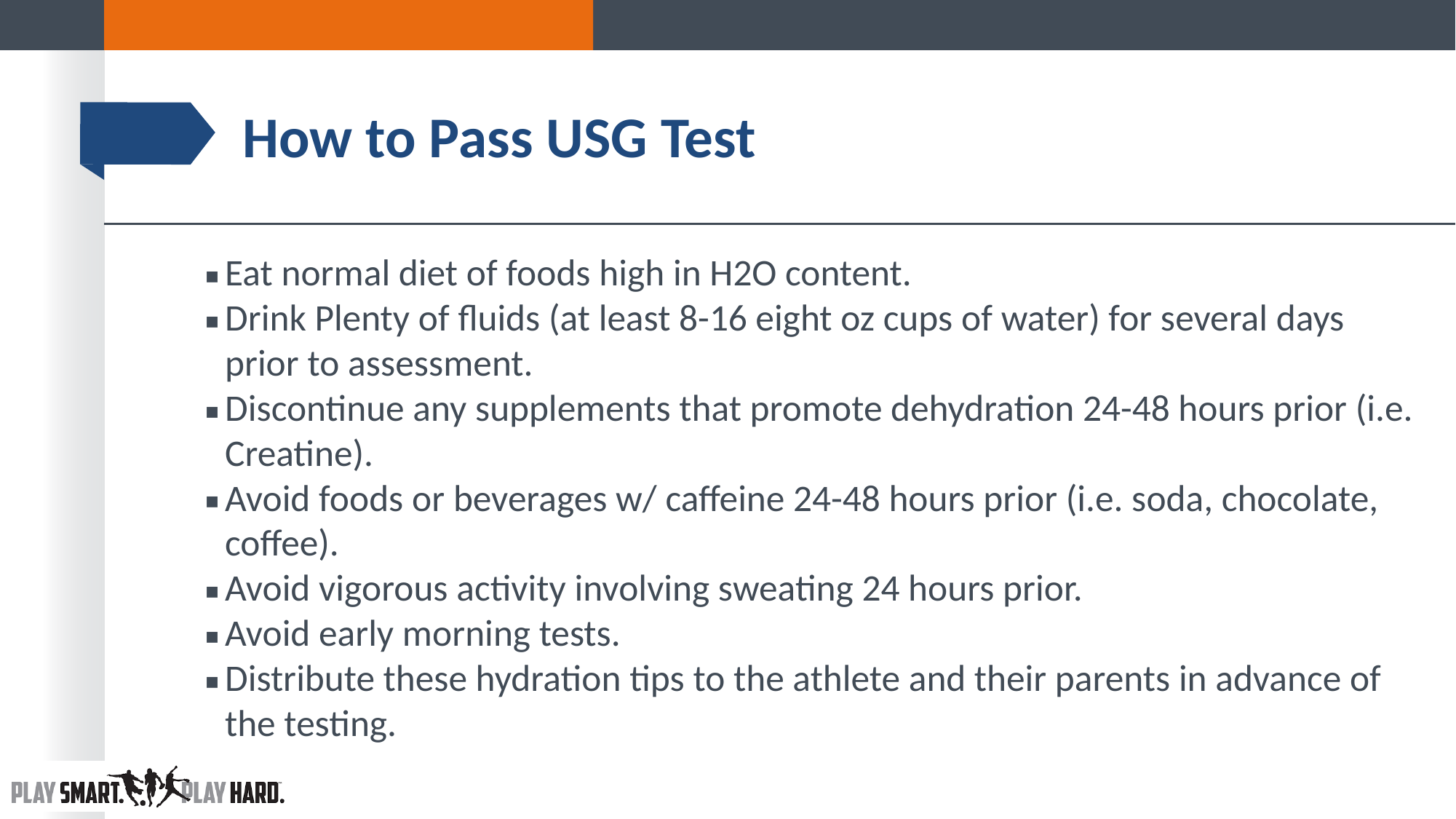

# How to Pass USG Test
Eat normal diet of foods high in H2O content.
Drink Plenty of fluids (at least 8-16 eight oz cups of water) for several days prior to assessment.
Discontinue any supplements that promote dehydration 24-48 hours prior (i.e. Creatine).
Avoid foods or beverages w/ caffeine 24-48 hours prior (i.e. soda, chocolate, coffee).
Avoid vigorous activity involving sweating 24 hours prior.
Avoid early morning tests.
Distribute these hydration tips to the athlete and their parents in advance of the testing.